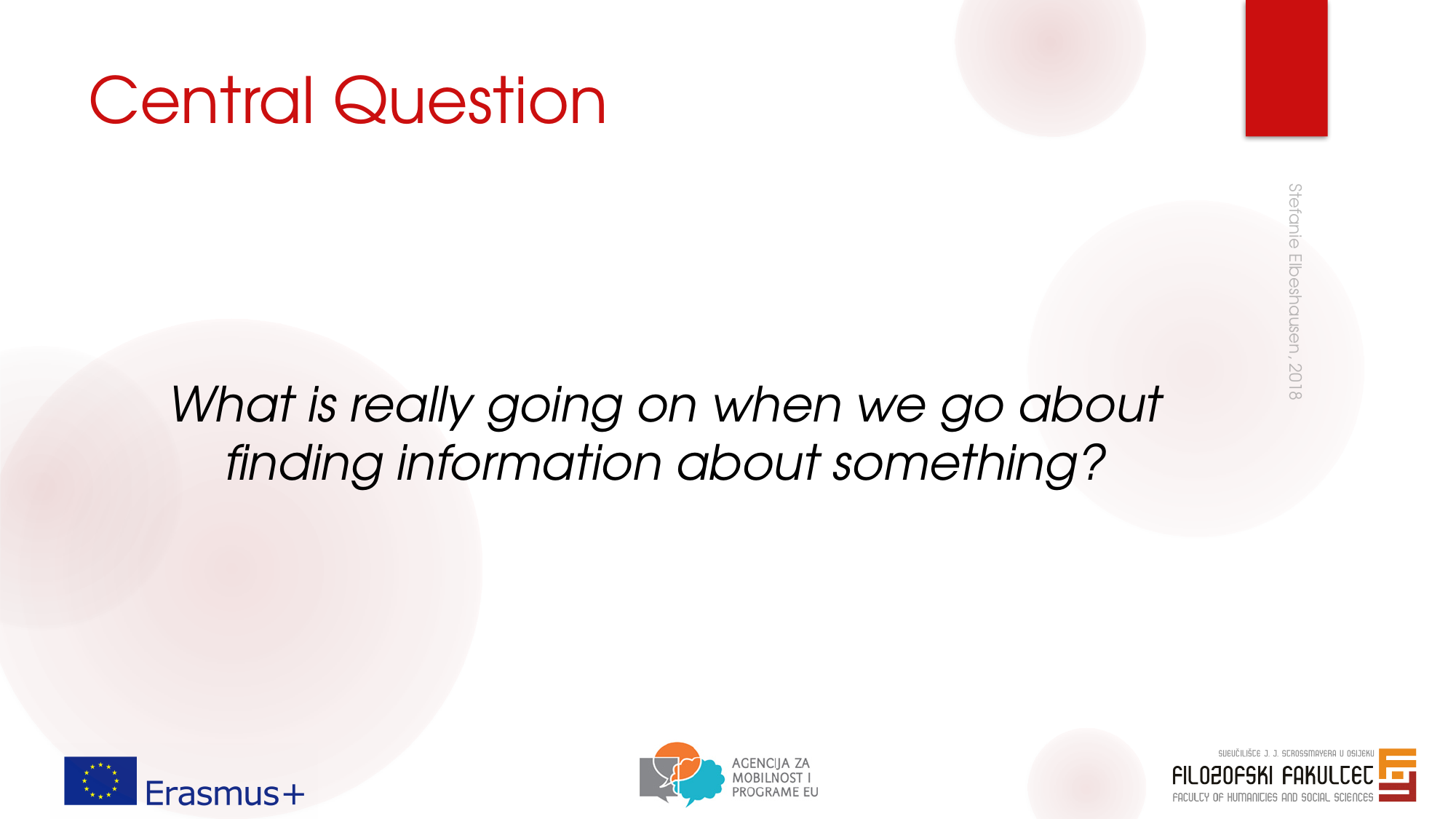

# Central Question

What is really going on when we go about finding information about something?

Stefanie Elbeshausen, 2018